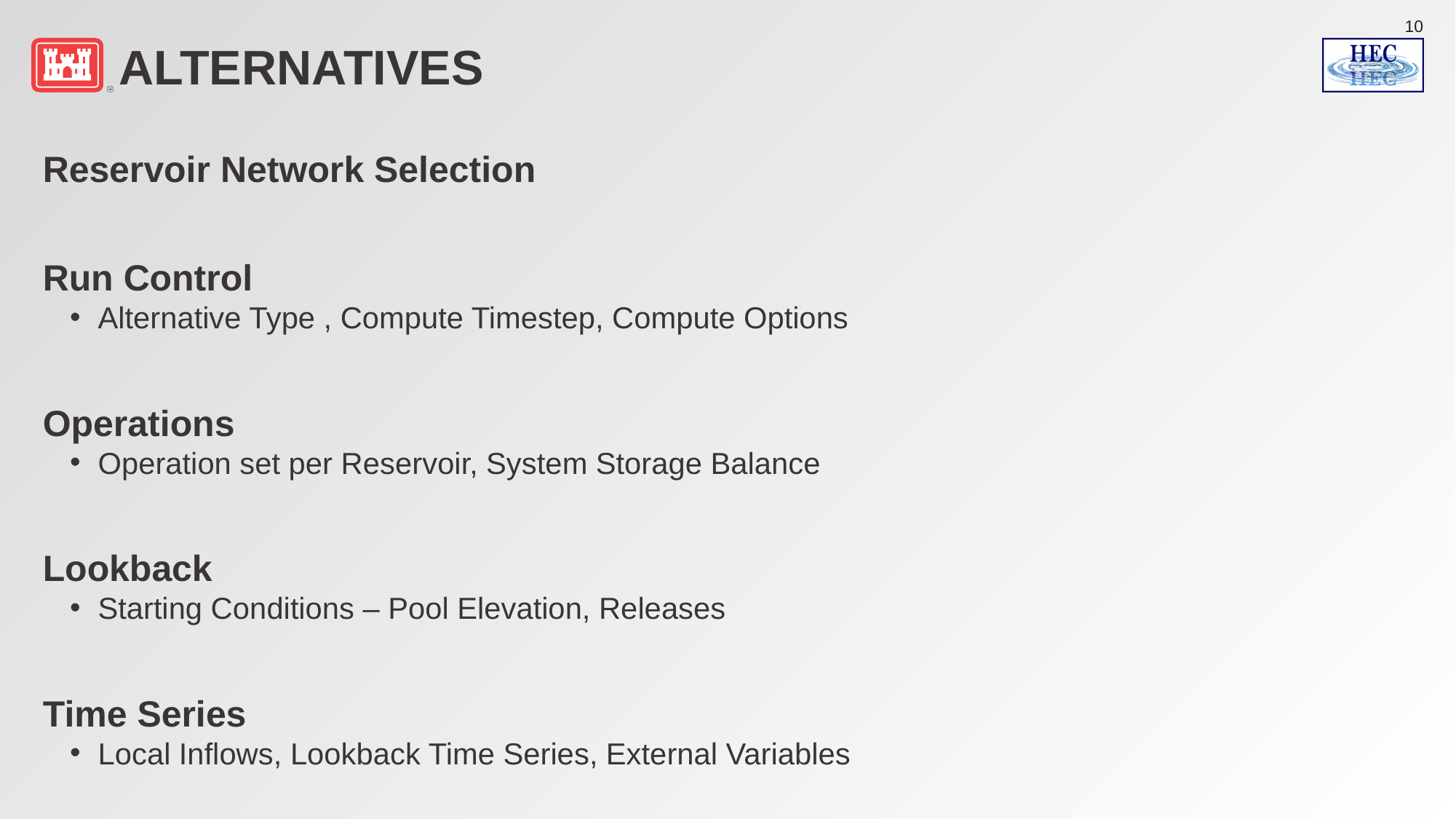

# Alternatives
Reservoir Network Selection

Run Control
Alternative Type , Compute Timestep, Compute Options

Operations
Operation set per Reservoir, System Storage Balance

Lookback
Starting Conditions – Pool Elevation, Releases

Time Series
Local Inflows, Lookback Time Series, External Variables